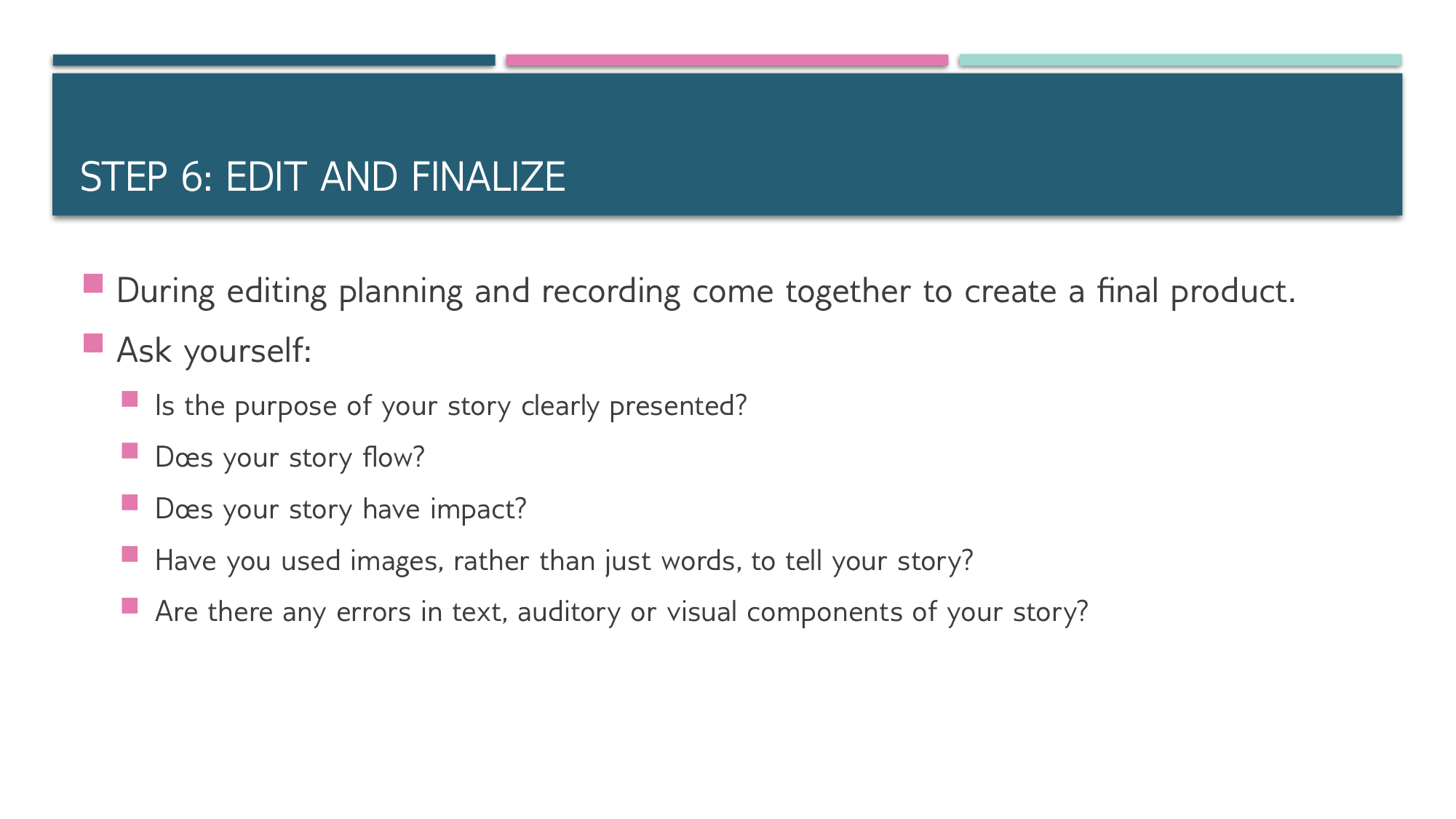

# Step 6: Edit and Finalize
During editing planning and recording come together to create a final product.
Ask yourself:
Is the purpose of your story clearly presented?
Does your story flow?
Does your story have impact?
Have you used images, rather than just words, to tell your story?
Are there any errors in text, auditory or visual components of your story?